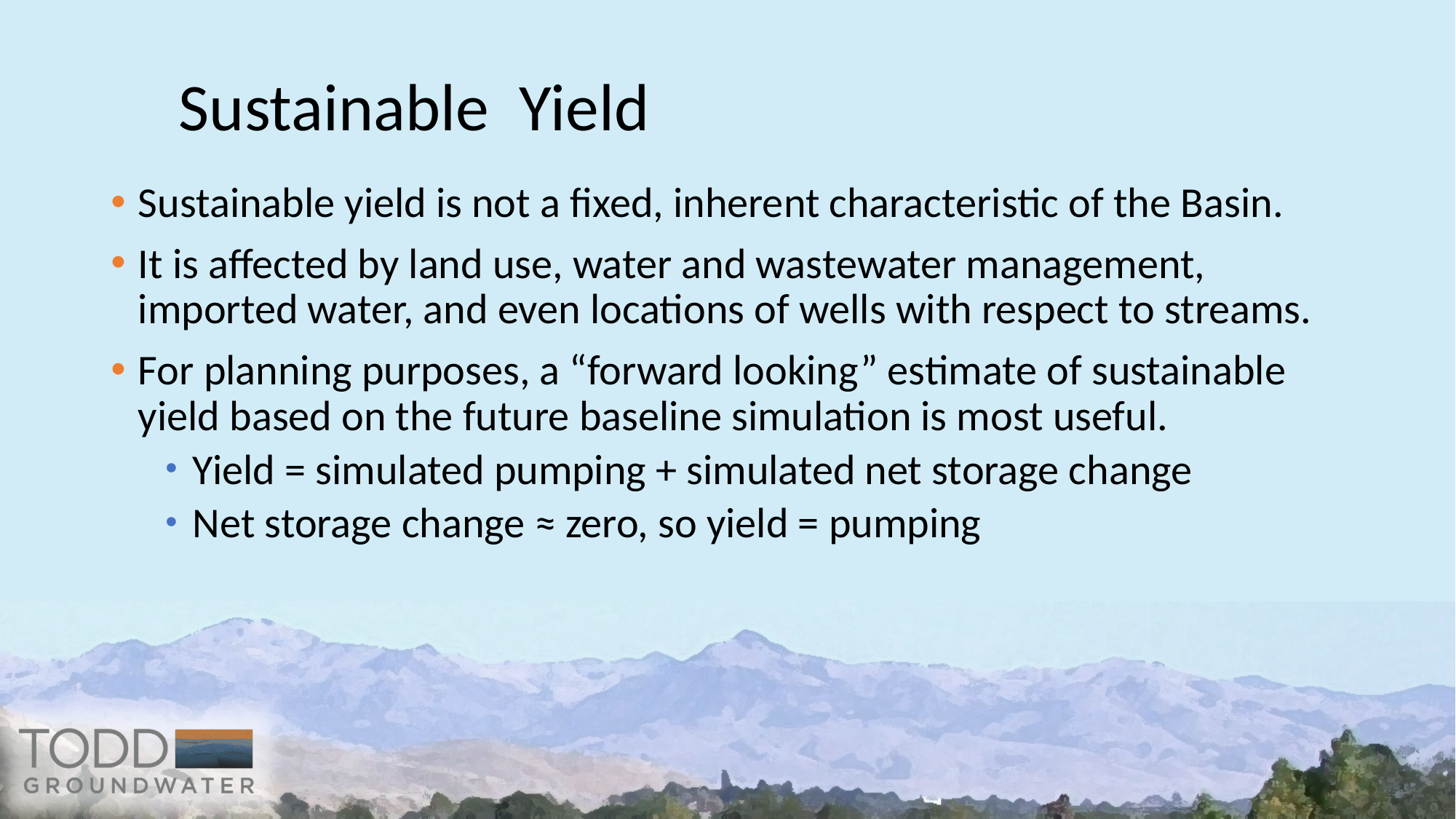

# Sustainable  Yield
Sustainable yield is not a fixed, inherent characteristic of the Basin.
It is affected by land use, water and wastewater management, imported water, and even locations of wells with respect to streams.
For planning purposes, a “forward looking” estimate of sustainable yield based on the future baseline simulation is most useful.
Yield = simulated pumping + simulated net storage change
Net storage change ≈ zero, so yield = pumping